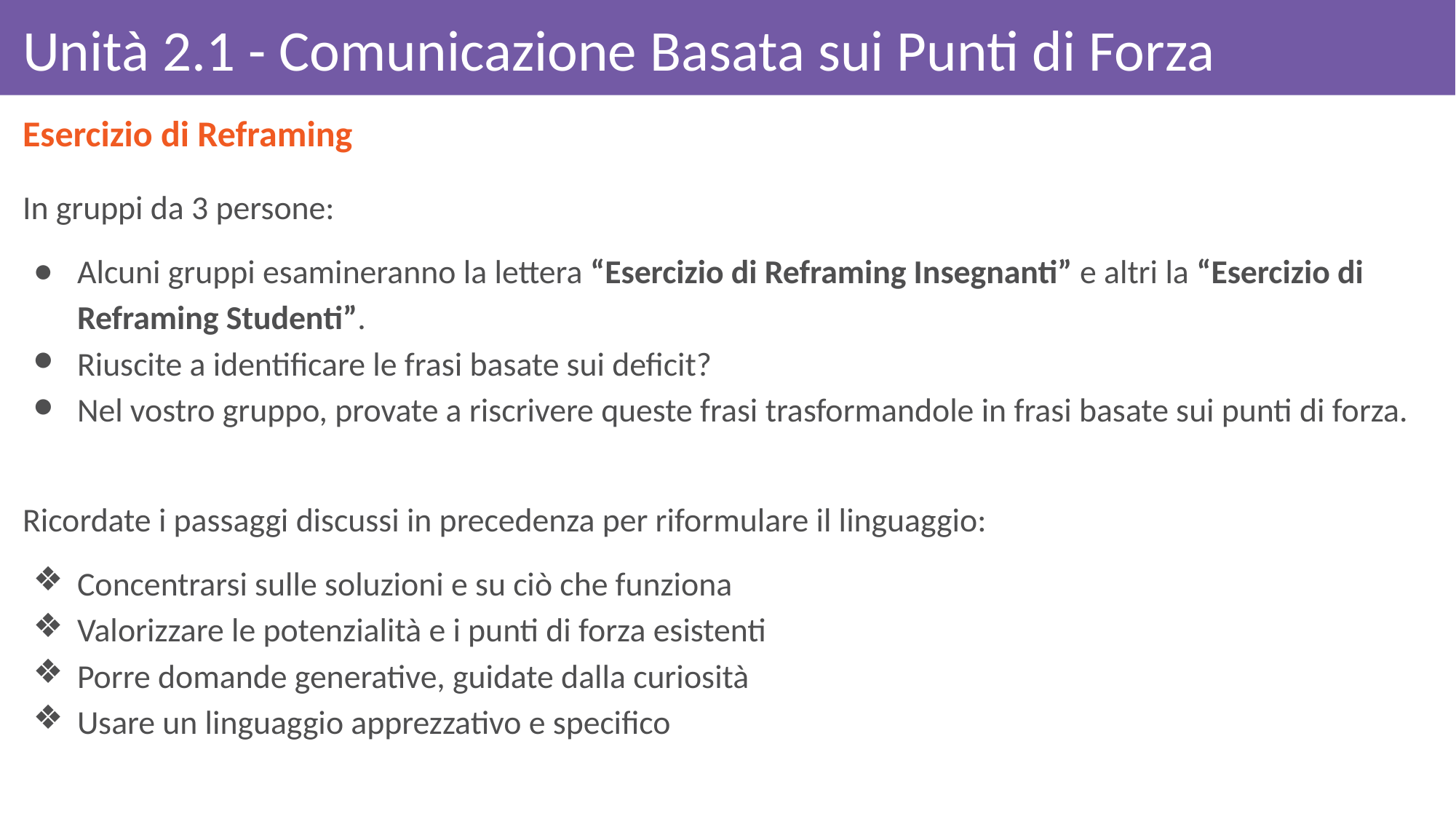

# Unità 2.1 - Comunicazione Basata sui Punti di Forza
Esercizio di Reframing
In gruppi da 3 persone:
Alcuni gruppi esamineranno la lettera “Esercizio di Reframing Insegnanti” e altri la “Esercizio di Reframing Studenti”.
Riuscite a identificare le frasi basate sui deficit?
Nel vostro gruppo, provate a riscrivere queste frasi trasformandole in frasi basate sui punti di forza.
Ricordate i passaggi discussi in precedenza per riformulare il linguaggio:
Concentrarsi sulle soluzioni e su ciò che funziona
Valorizzare le potenzialità e i punti di forza esistenti
Porre domande generative, guidate dalla curiosità
Usare un linguaggio apprezzativo e specifico